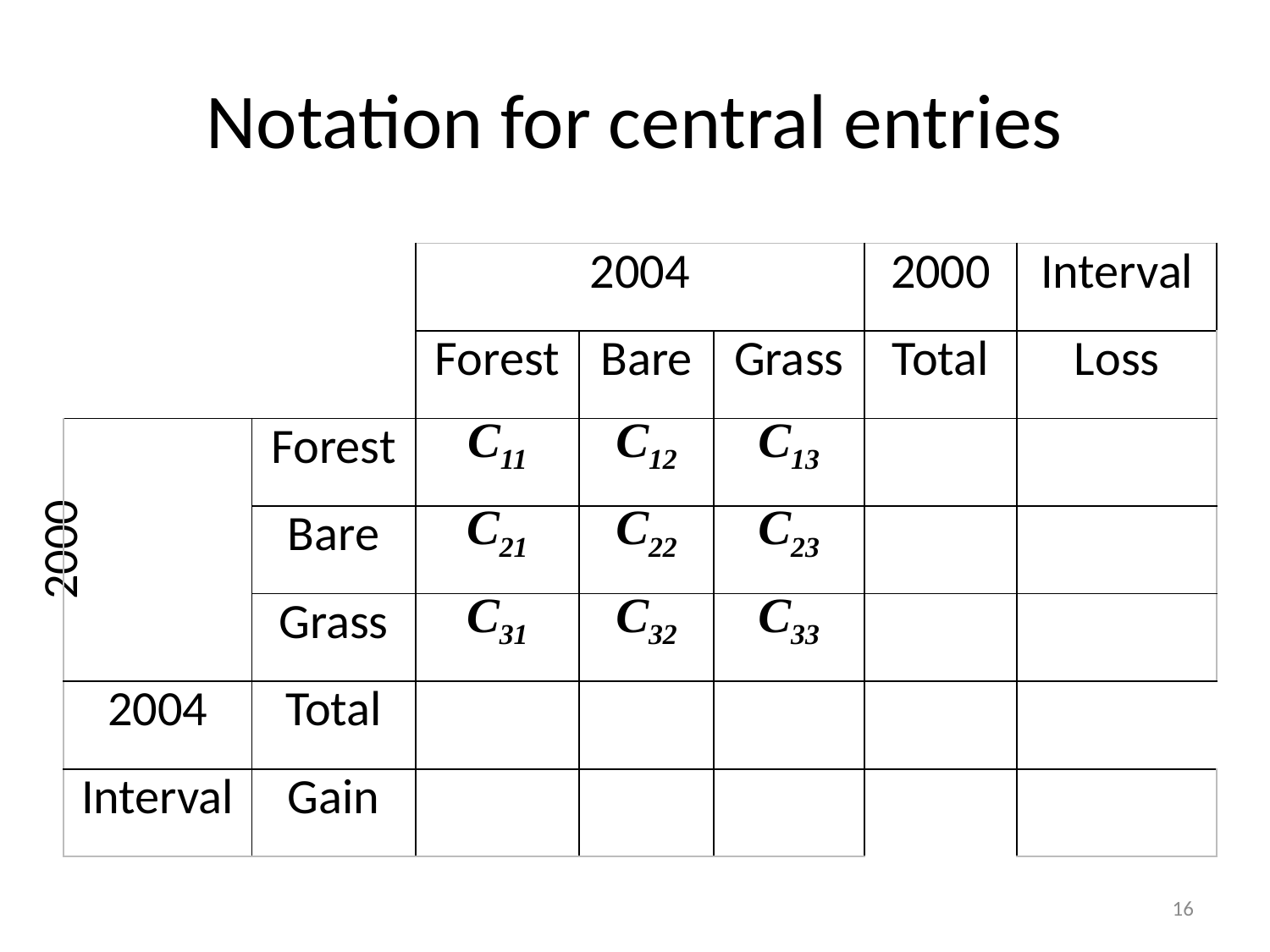

# Notation for central entries
|  |  | 2004 |  |  | 2000 | Interval |
| --- | --- | --- | --- | --- | --- | --- |
|  |  | Forest | Bare | Grass | Total | Loss |
| 2000 | Forest | C11 | C12 | C13 |  |  |
|  | Bare | C21 | C22 | C23 |  |  |
|  | Grass | C31 | C32 | C33 |  |  |
| 2004 | Total |  |  |  |  |  |
| Interval | Gain |  |  |  |  |  |
16